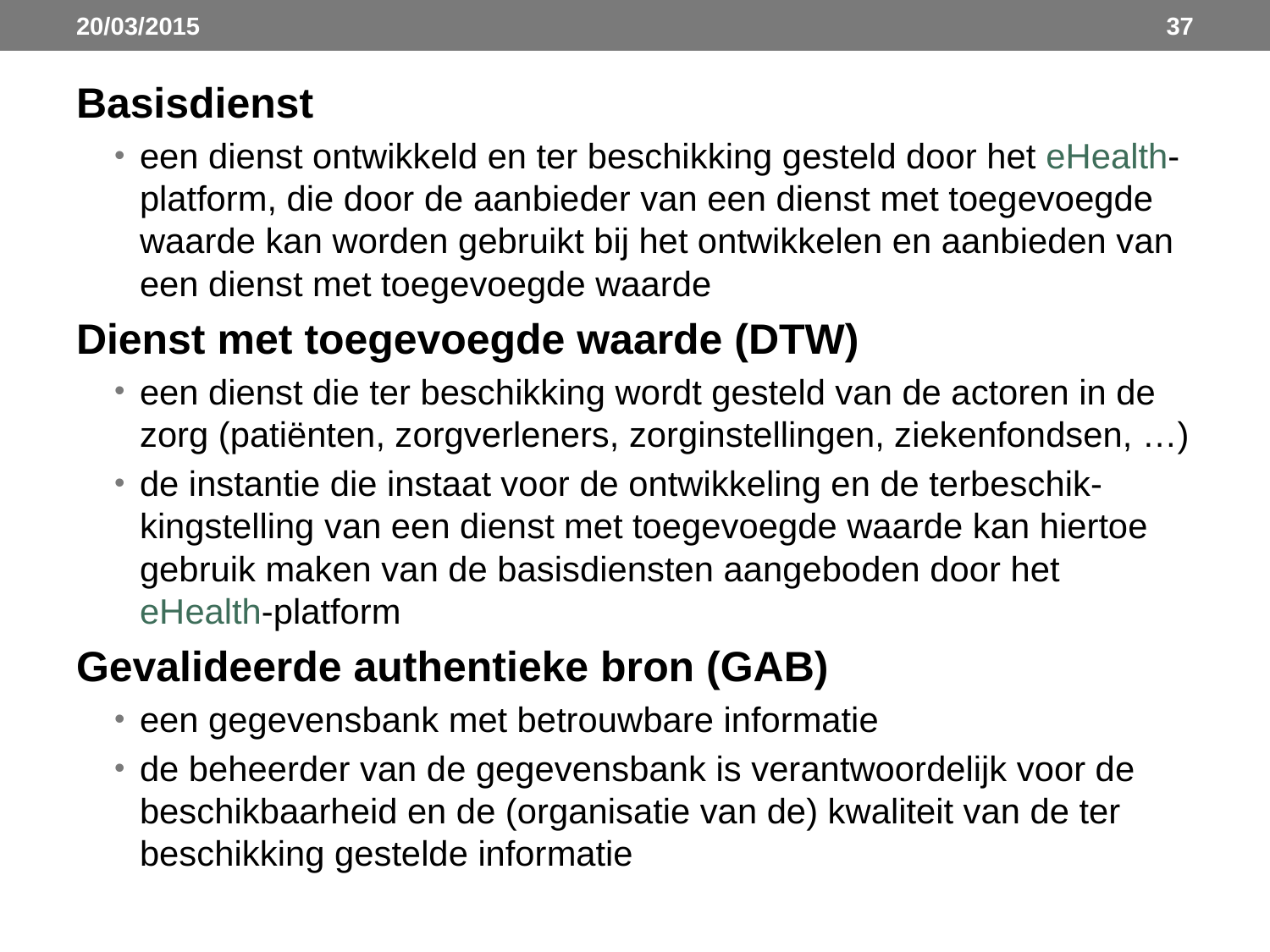

20/03/2015
37
Basisdienst
een dienst ontwikkeld en ter beschikking gesteld door het eHealth-platform, die door de aanbieder van een dienst met toegevoegde waarde kan worden gebruikt bij het ontwikkelen en aanbieden van een dienst met toegevoegde waarde
Dienst met toegevoegde waarde (DTW)
een dienst die ter beschikking wordt gesteld van de actoren in de zorg (patiënten, zorgverleners, zorginstellingen, ziekenfondsen, …)
de instantie die instaat voor de ontwikkeling en de terbeschik-kingstelling van een dienst met toegevoegde waarde kan hiertoe gebruik maken van de basisdiensten aangeboden door het eHealth-platform
Gevalideerde authentieke bron (GAB)
een gegevensbank met betrouwbare informatie
de beheerder van de gegevensbank is verantwoordelijk voor de beschikbaarheid en de (organisatie van de) kwaliteit van de ter beschikking gestelde informatie